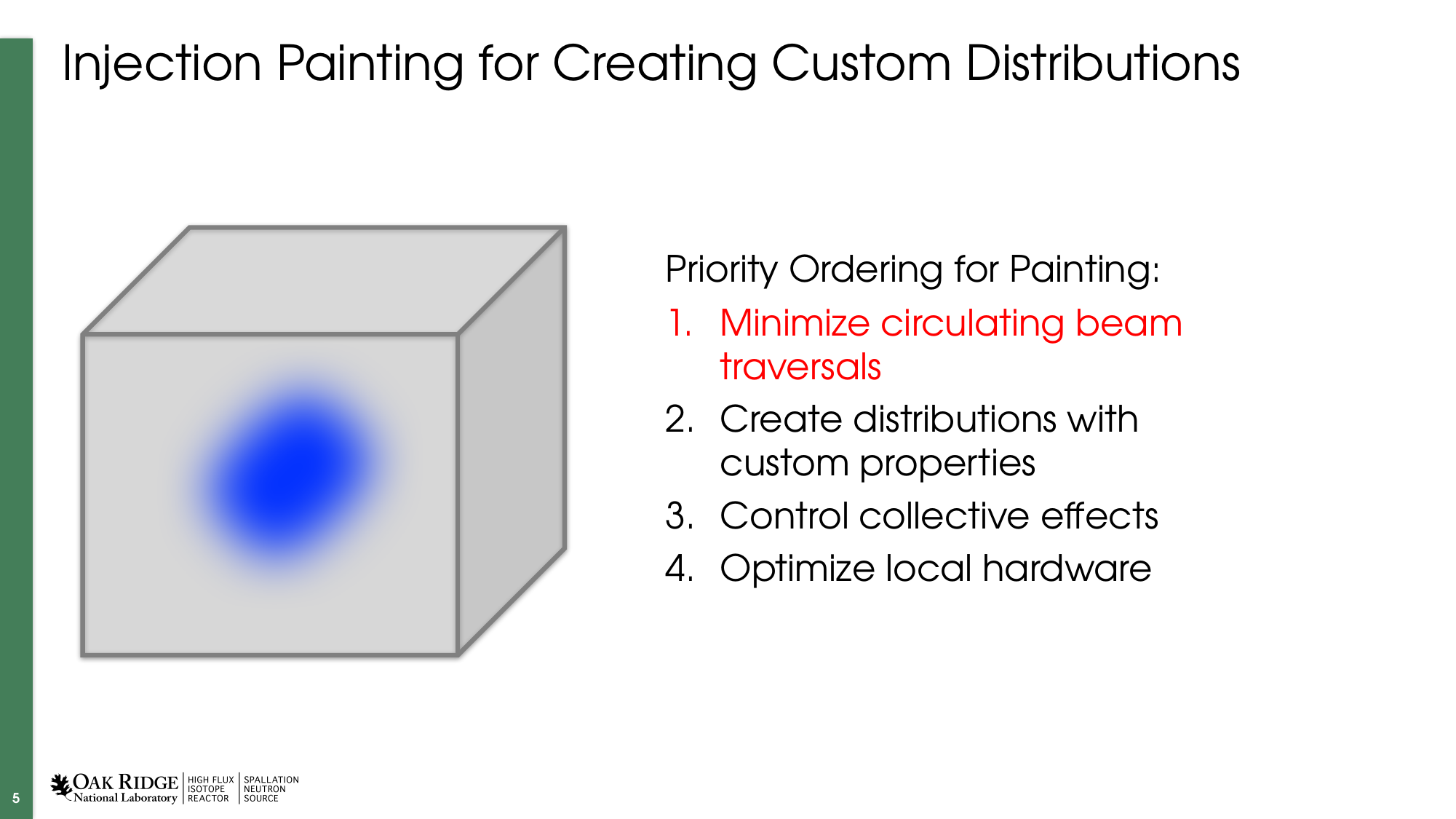

# Injection Painting for Creating Custom Distributions

Priority Ordering for Painting:
Minimize circulating beam traversals
Create distributions with custom properties
Control collective effects
Optimize local hardware